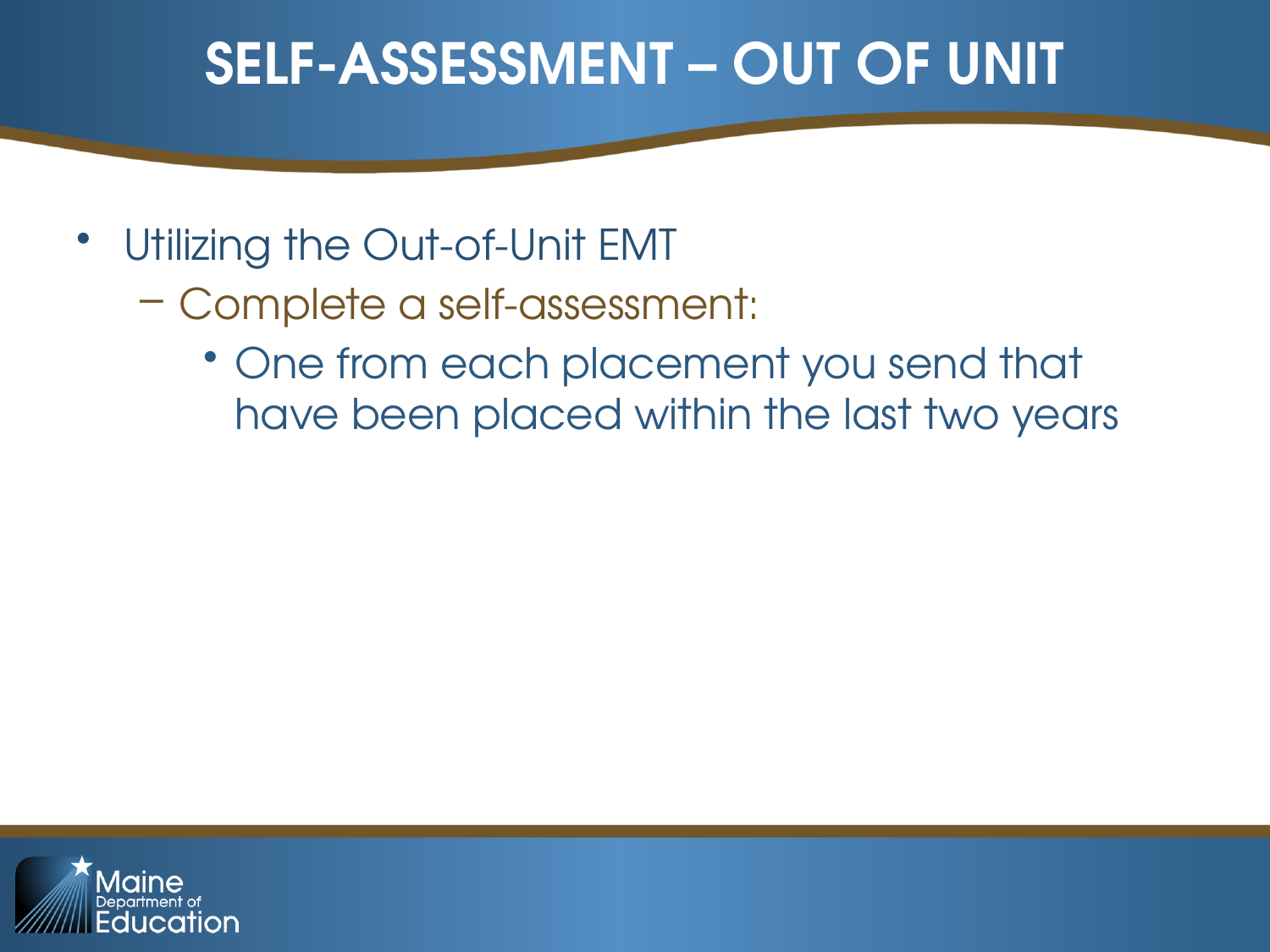

# SELF-ASSESSMENT – OUT OF UNIT
Utilizing the Out-of-Unit EMT
Complete a self-assessment:
One from each placement you send that have been placed within the last two years